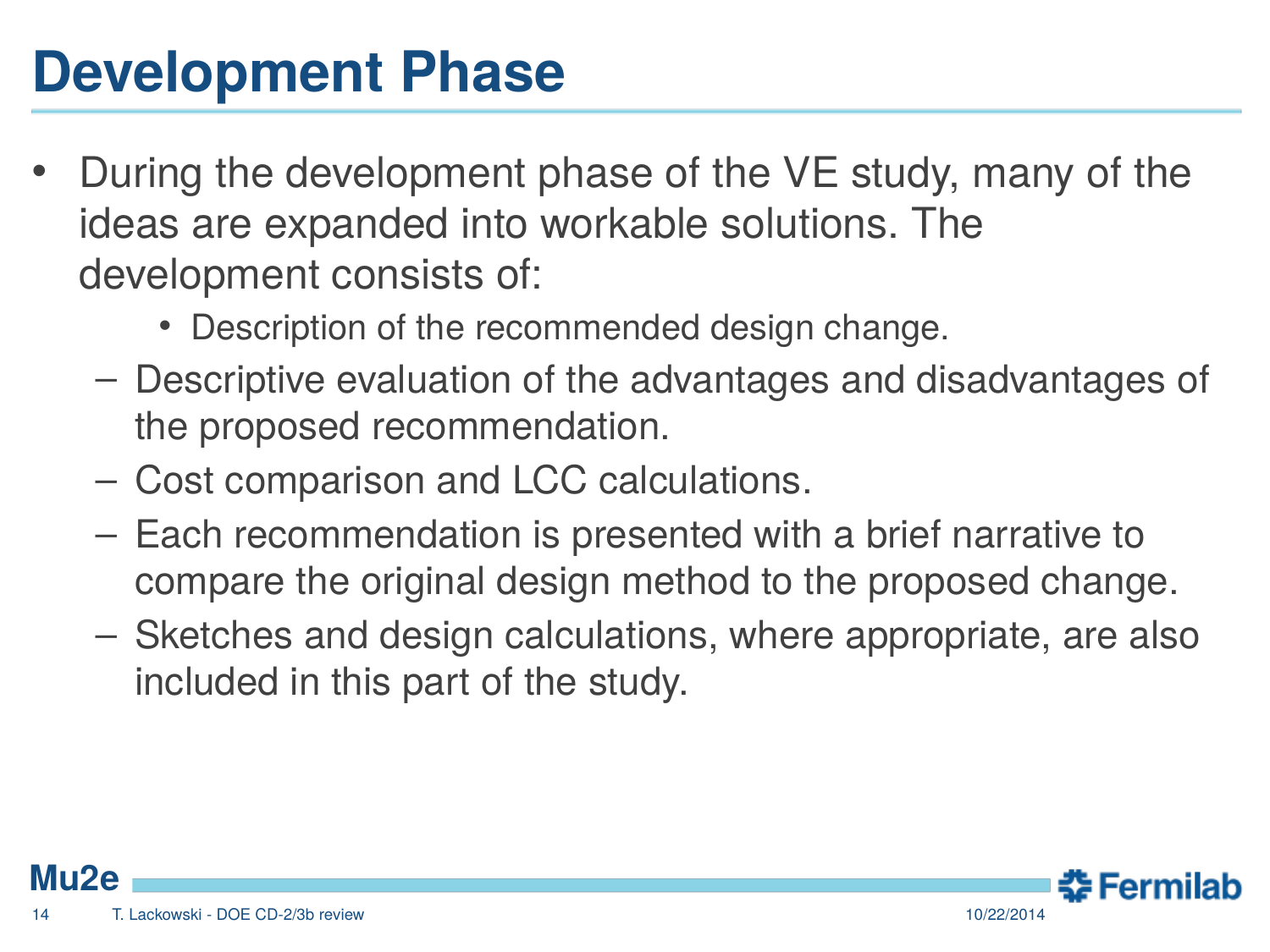

# Development Phase
During the development phase of the VE study, many of the ideas are expanded into workable solutions. The development consists of:
Description of the recommended design change.
Descriptive evaluation of the advantages and disadvantages of the proposed recommendation.
Cost comparison and LCC calculations.
Each recommendation is presented with a brief narrative to compare the original design method to the proposed change.
Sketches and design calculations, where appropriate, are also included in this part of the study.

14
T. Lackowski - DOE CD-2/3b review
10/22/2014